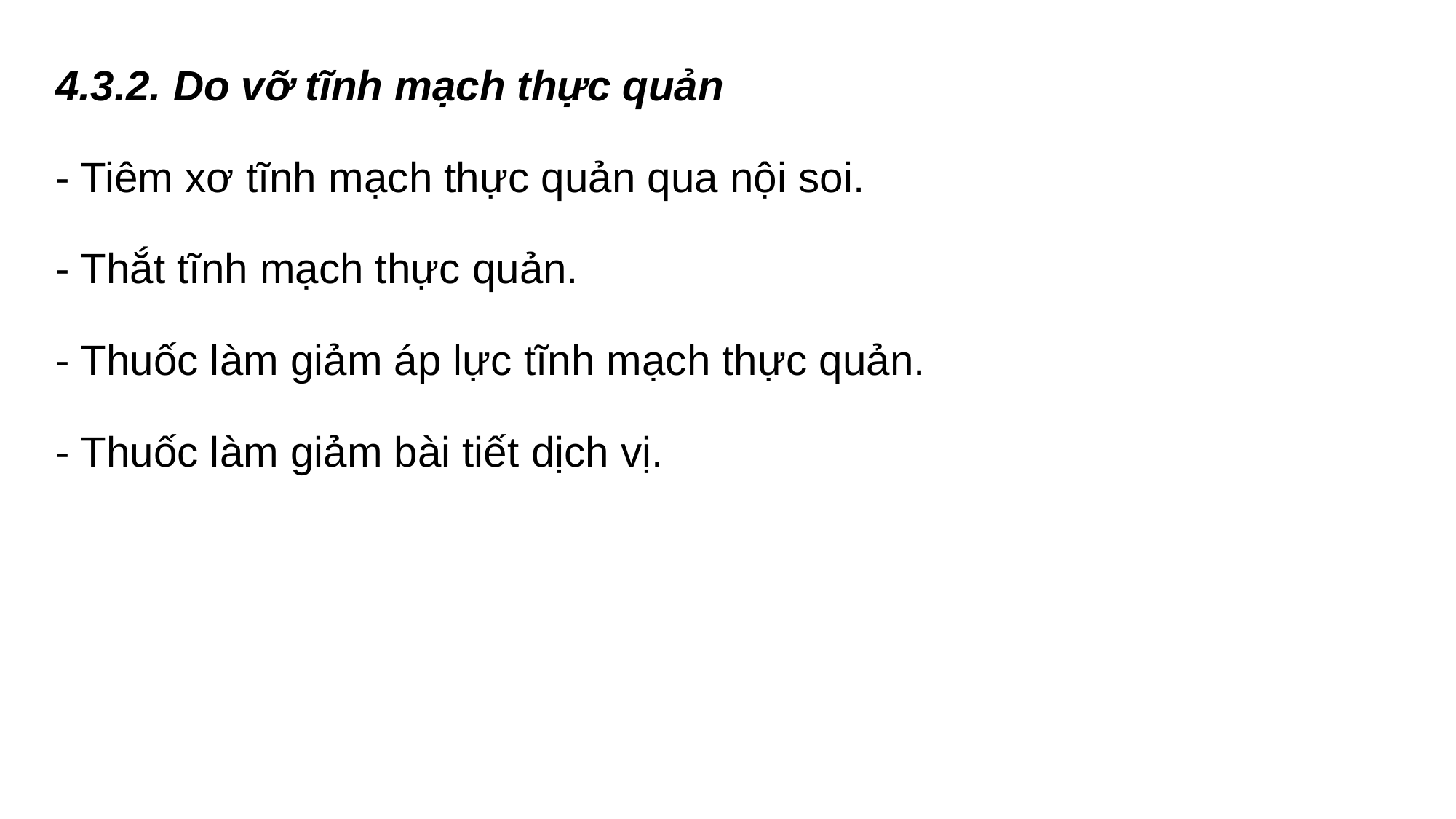

4.3.2. Do vỡ tĩnh mạch thực quản
- Tiêm xơ tĩnh mạch thực quản qua nội soi.
- Thắt tĩnh mạch thực quản.
- Thuốc làm giảm áp lực tĩnh mạch thực quản.
- Thuốc làm giảm bài tiết dịch vị.